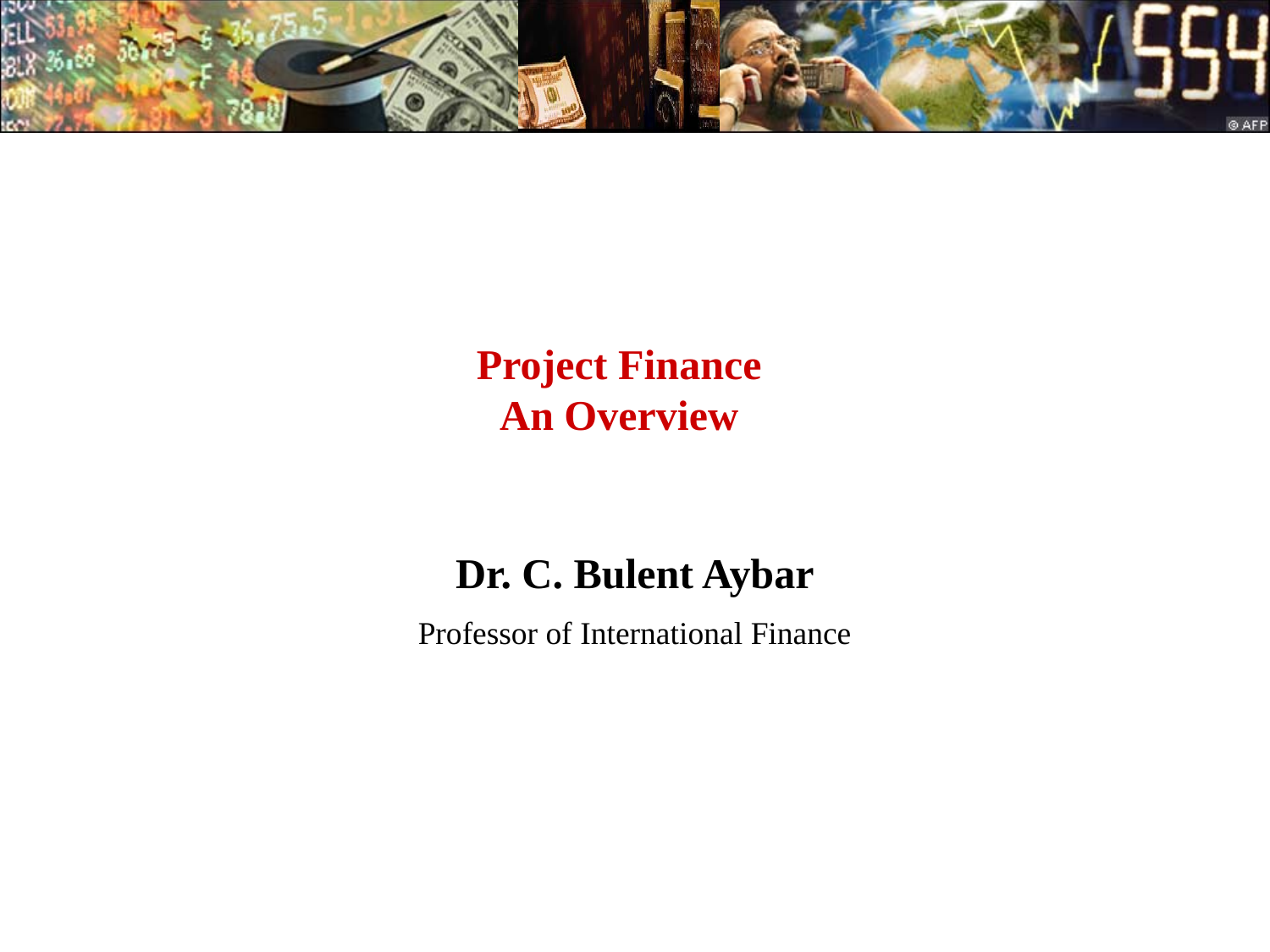

# Project Finance An Overview
Dr. C. Bulent Aybar
Professor of International Finance